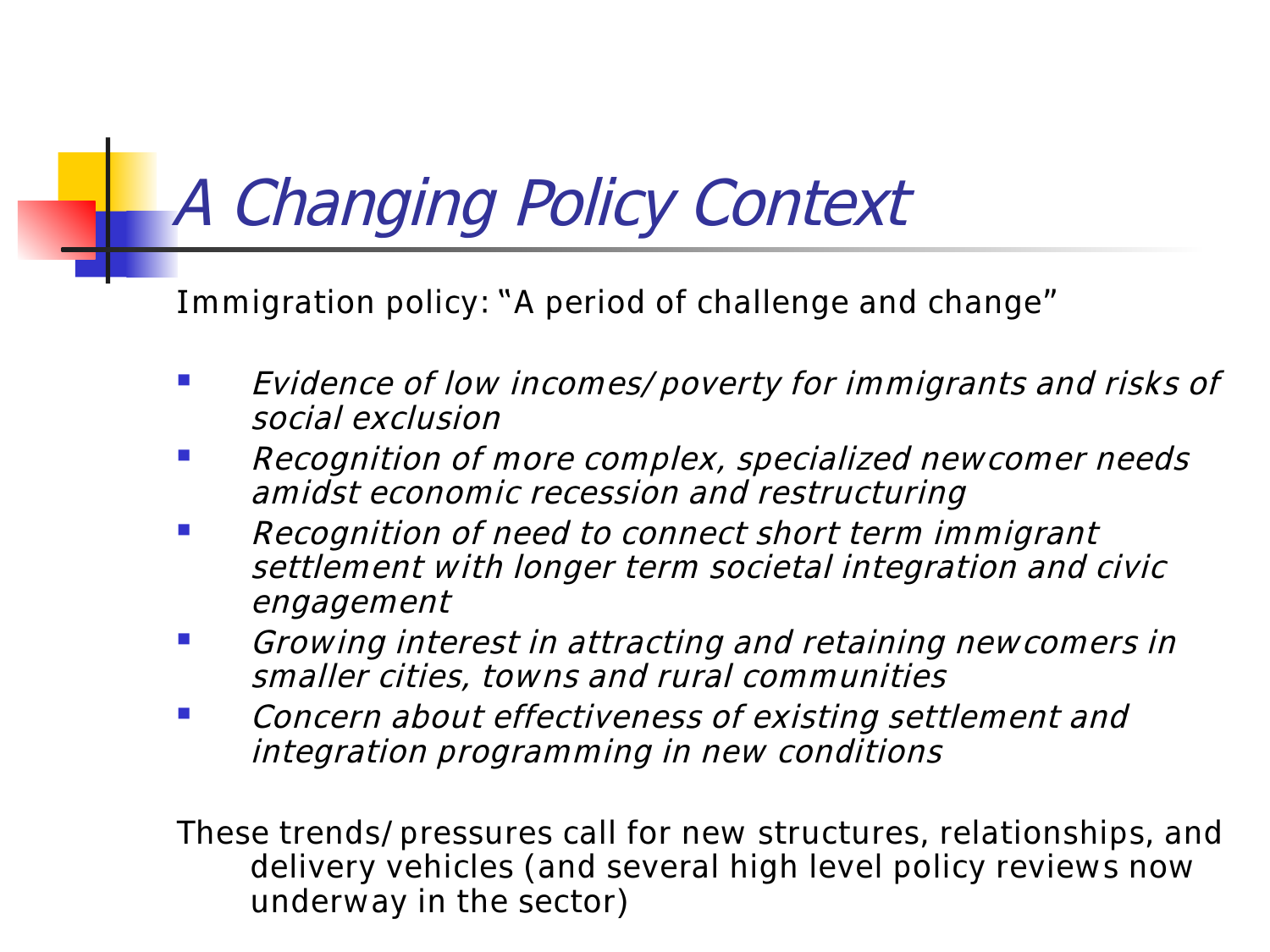

# A Changing Policy Context
Immigration policy: “A period of challenge and change”

Evidence of low incomes/poverty for immigrants and risks of social exclusion
Recognition of more complex, specialized newcomer needs amidst economic recession and restructuring
Recognition of need to connect short term immigrant settlement with longer term societal integration and civic engagement
Growing interest in attracting and retaining newcomers in smaller cities, towns and rural communities
Concern about effectiveness of existing settlement and integration programming in new conditions

These trends/pressures call for new structures, relationships, and delivery vehicles (and several high level policy reviews now underway in the sector)